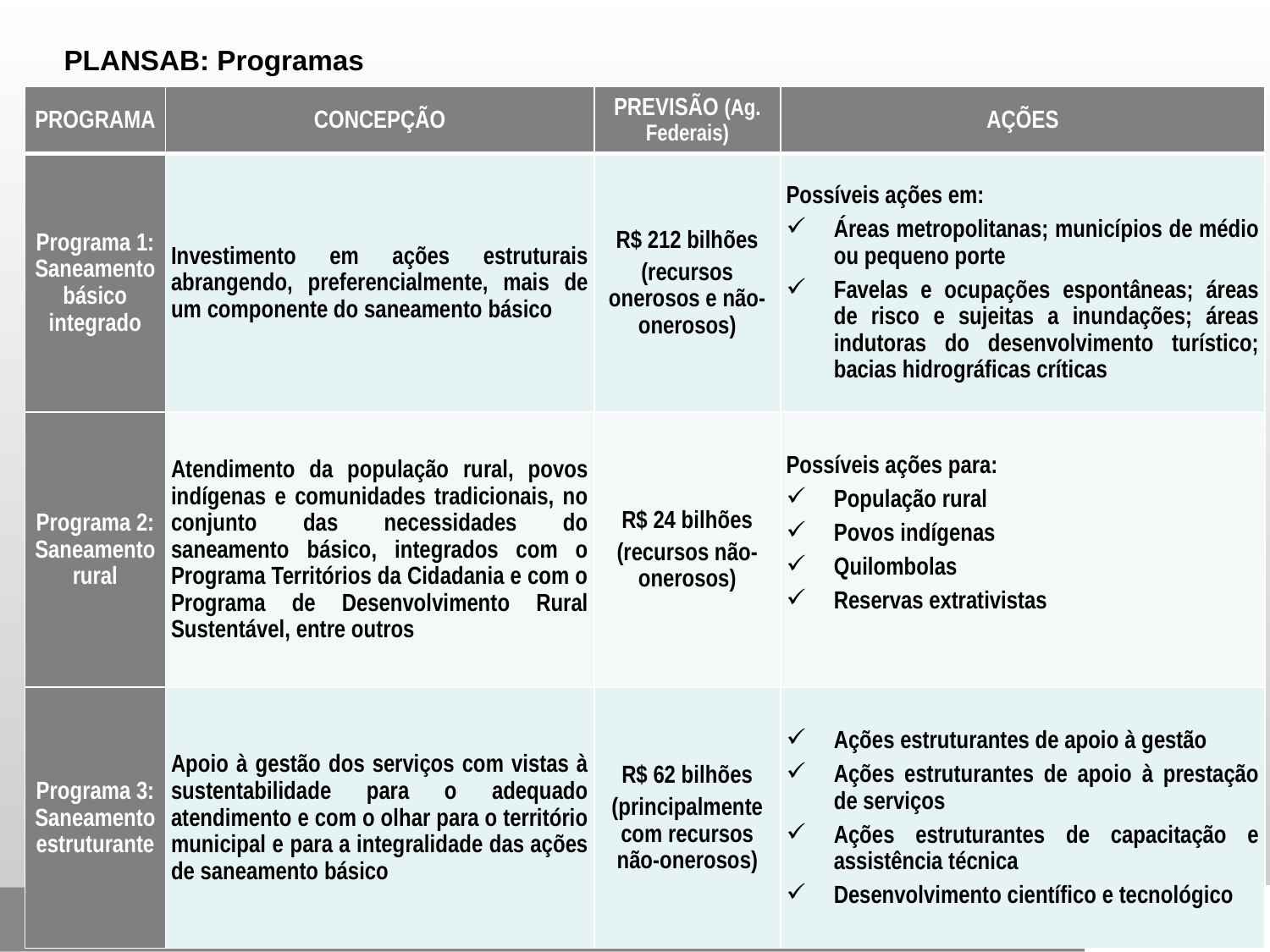

PLANSAB: Programas
| PROGRAMA | CONCEPÇÃO | PREVISÃO (Ag. Federais) | AÇÕES |
| --- | --- | --- | --- |
| Programa 1: Saneamento básico integrado | Investimento em ações estruturais abrangendo, preferencialmente, mais de um componente do saneamento básico | R$ 212 bilhões (recursos onerosos e não-onerosos) | Possíveis ações em: Áreas metropolitanas; municípios de médio ou pequeno porte Favelas e ocupações espontâneas; áreas de risco e sujeitas a inundações; áreas indutoras do desenvolvimento turístico; bacias hidrográficas críticas |
| Programa 2: Saneamento rural | Atendimento da população rural, povos indígenas e comunidades tradicionais, no conjunto das necessidades do saneamento básico, integrados com o Programa Territórios da Cidadania e com o Programa de Desenvolvimento Rural Sustentável, entre outros | R$ 24 bilhões (recursos não-onerosos) | Possíveis ações para: População rural Povos indígenas Quilombolas Reservas extrativistas |
| Programa 3: Saneamento estruturante | Apoio à gestão dos serviços com vistas à sustentabilidade para o adequado atendimento e com o olhar para o território municipal e para a integralidade das ações de saneamento básico | R$ 62 bilhões (principalmente com recursos não-onerosos) | Ações estruturantes de apoio à gestão Ações estruturantes de apoio à prestação de serviços Ações estruturantes de capacitação e assistência técnica Desenvolvimento científico e tecnológico |